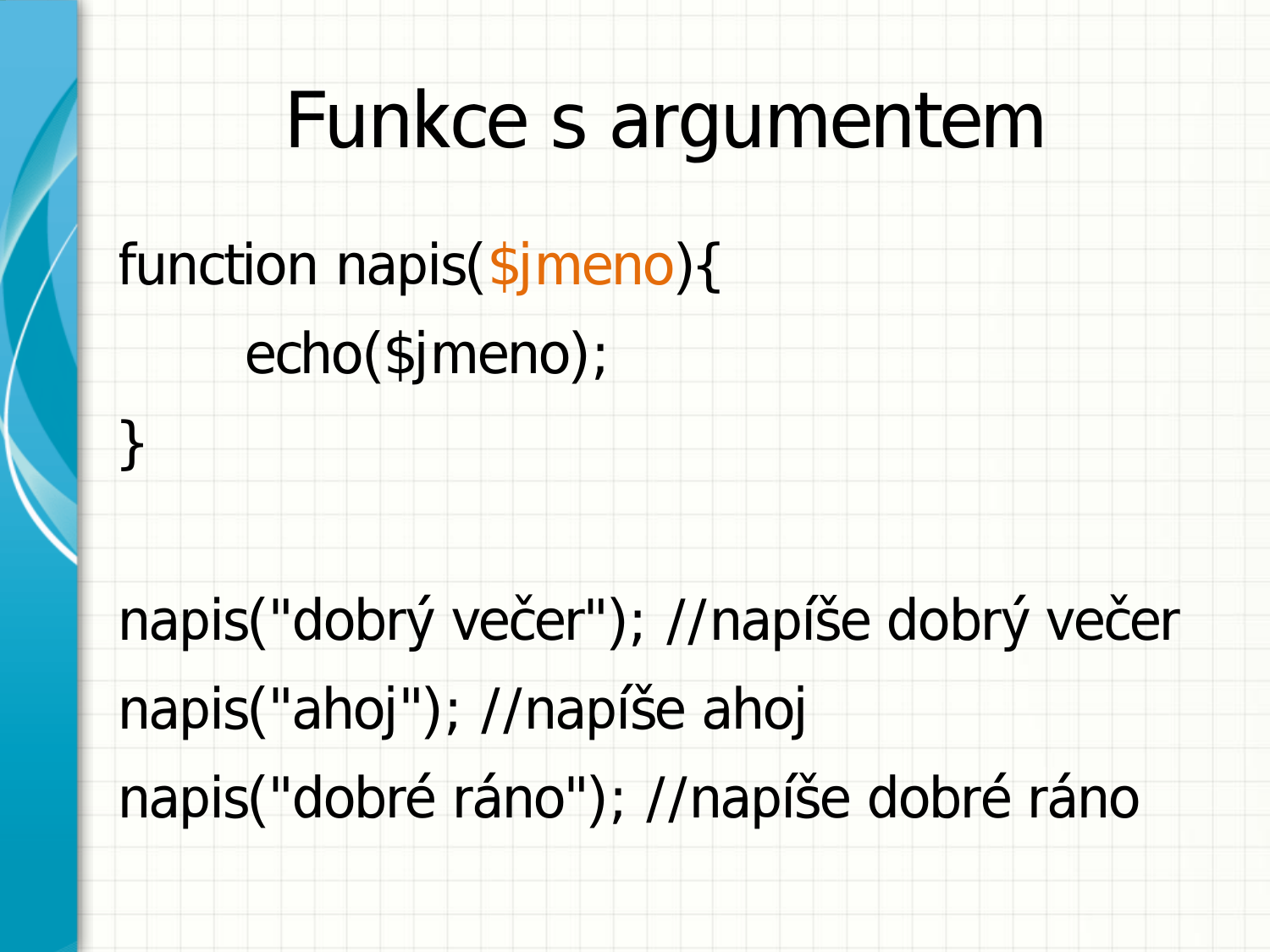

# Funkce s argumentem
function napis($jmeno){
	echo($jmeno);
}

napis("dobrý večer"); //napíše dobrý večer
napis("ahoj"); //napíše ahoj
napis("dobré ráno"); //napíše dobré ráno